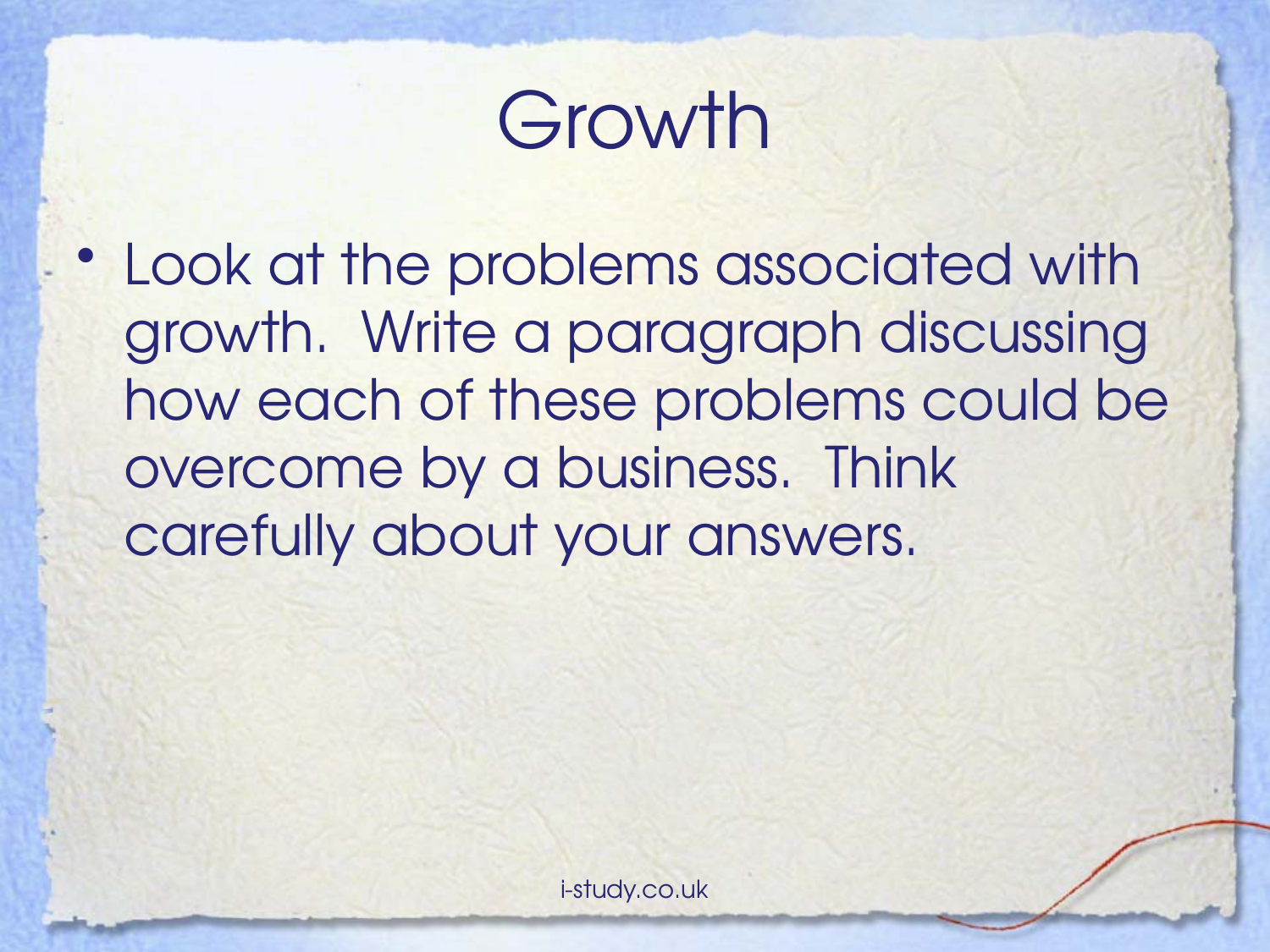

# Growth
Look at the problems associated with growth.  Write a paragraph discussing how each of these problems could be overcome by a business.  Think carefully about your answers.
i-study.co.uk